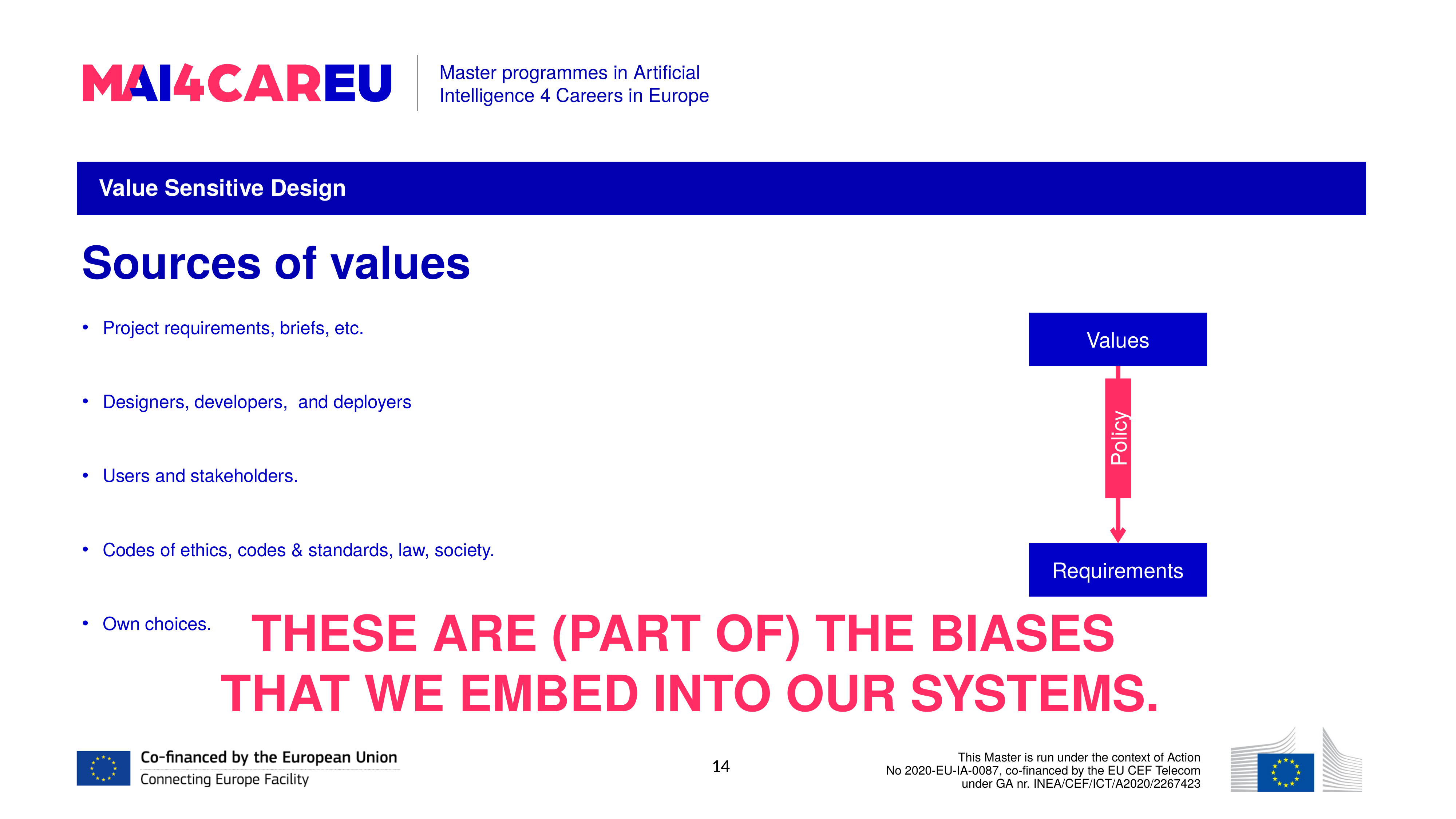

Value Sensitive Design
Sources of values

Values
Project requirements, briefs, etc.

Designers, developers,  and deployers
﻿﻿
Users and stakeholders.
﻿﻿
Codes of ethics, codes & standards, law, society.

Own choices.

Policy
Requirements
THESE ARE (PART OF) THE BIASES
THAT WE EMBED INTO OUR SYSTEMS.
14